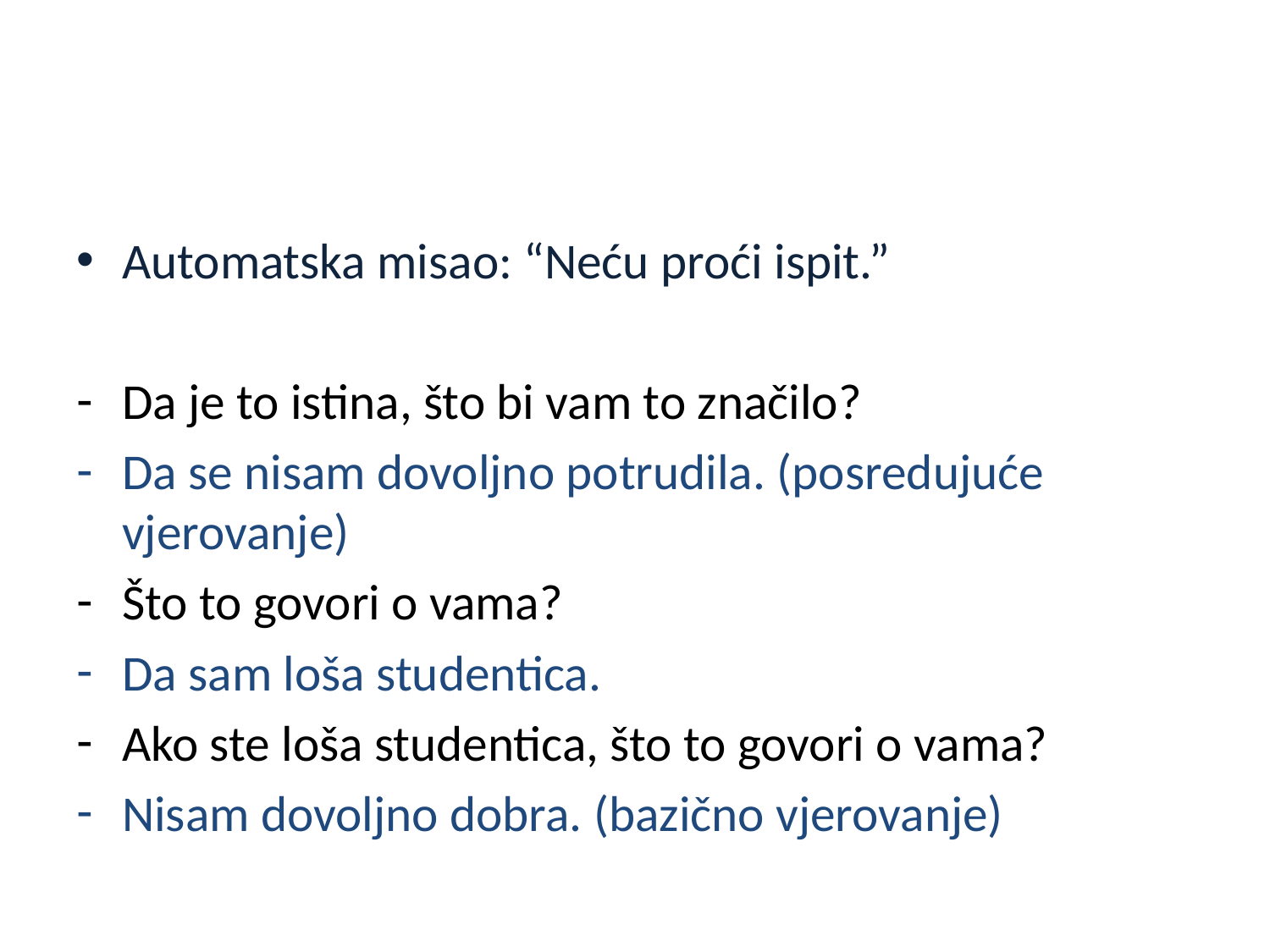

#
Automatska misao: “Neću proći ispit.”

Da je to istina, što bi vam to značilo?
Da se nisam dovoljno potrudila. (posredujuće vjerovanje)
Što to govori o vama?
Da sam loša studentica.
Ako ste loša studentica, što to govori o vama?
Nisam dovoljno dobra. (bazično vjerovanje)